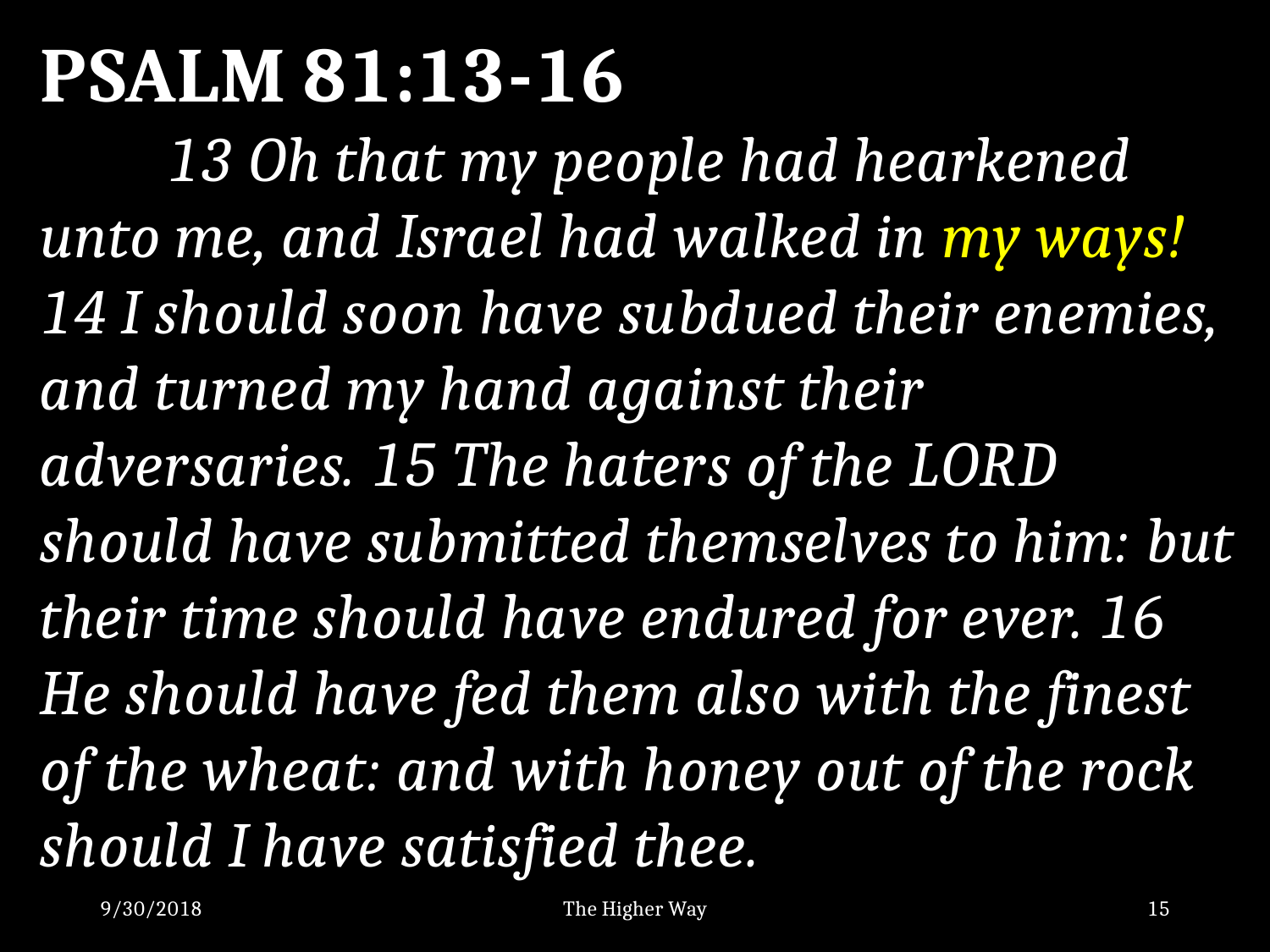

PSALM 81:13-16
	13 Oh that my people had hearkened unto me, and Israel had walked in my ways! 14 I should soon have subdued their enemies, and turned my hand against their adversaries. 15 The haters of the LORD should have submitted themselves to him: but their time should have endured for ever. 16 He should have fed them also with the finest of the wheat: and with honey out of the rock should I have satisfied thee.
9/30/2018
The Higher Way
15